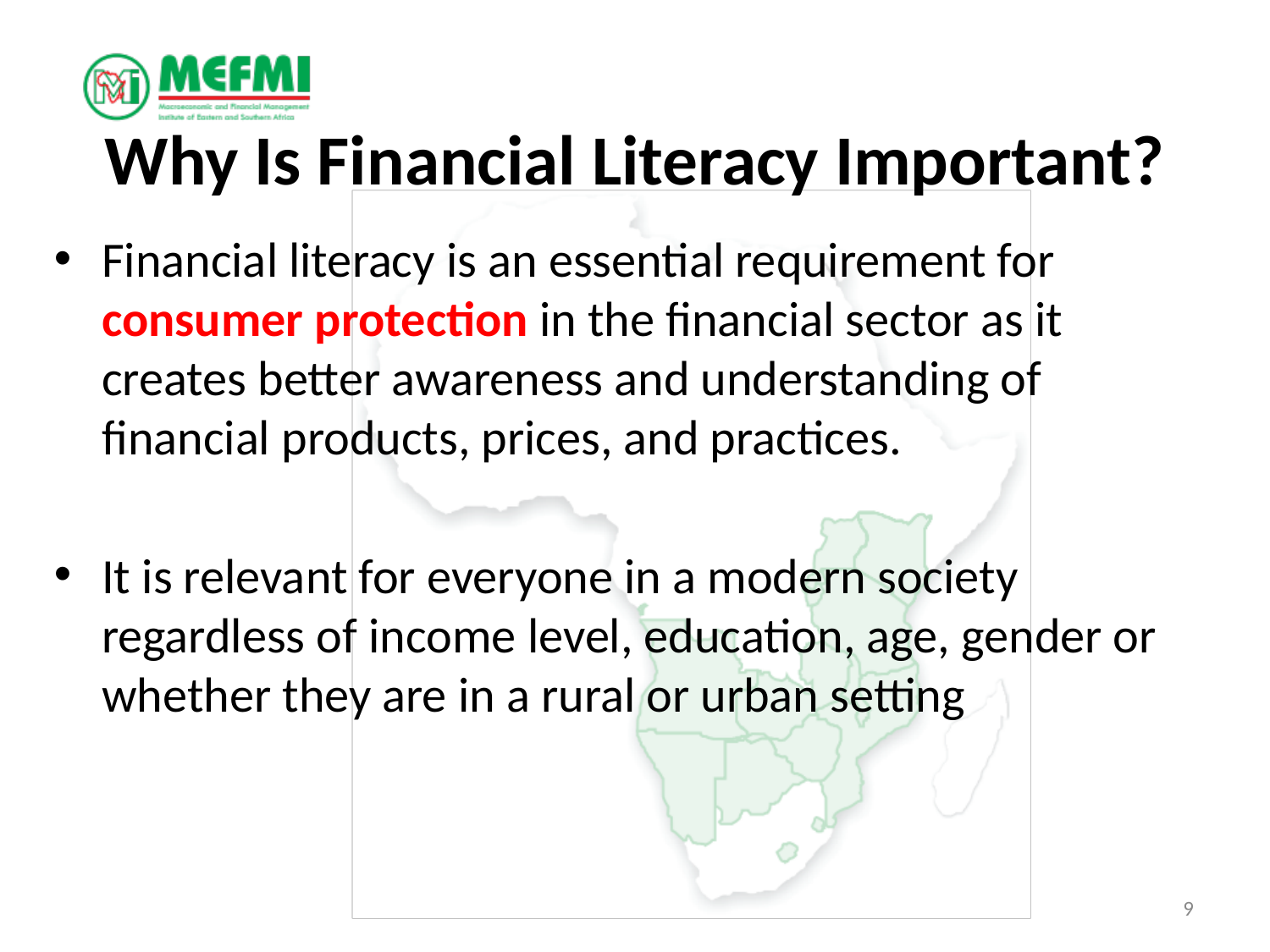

# Why Is Financial Literacy Important?
Financial literacy is an essential requirement for consumer protection in the financial sector as it creates better awareness and understanding of  financial products, prices, and practices.

It is relevant for everyone in a modern society regardless of income level, education, age, gender or whether they are in a rural or urban setting

9